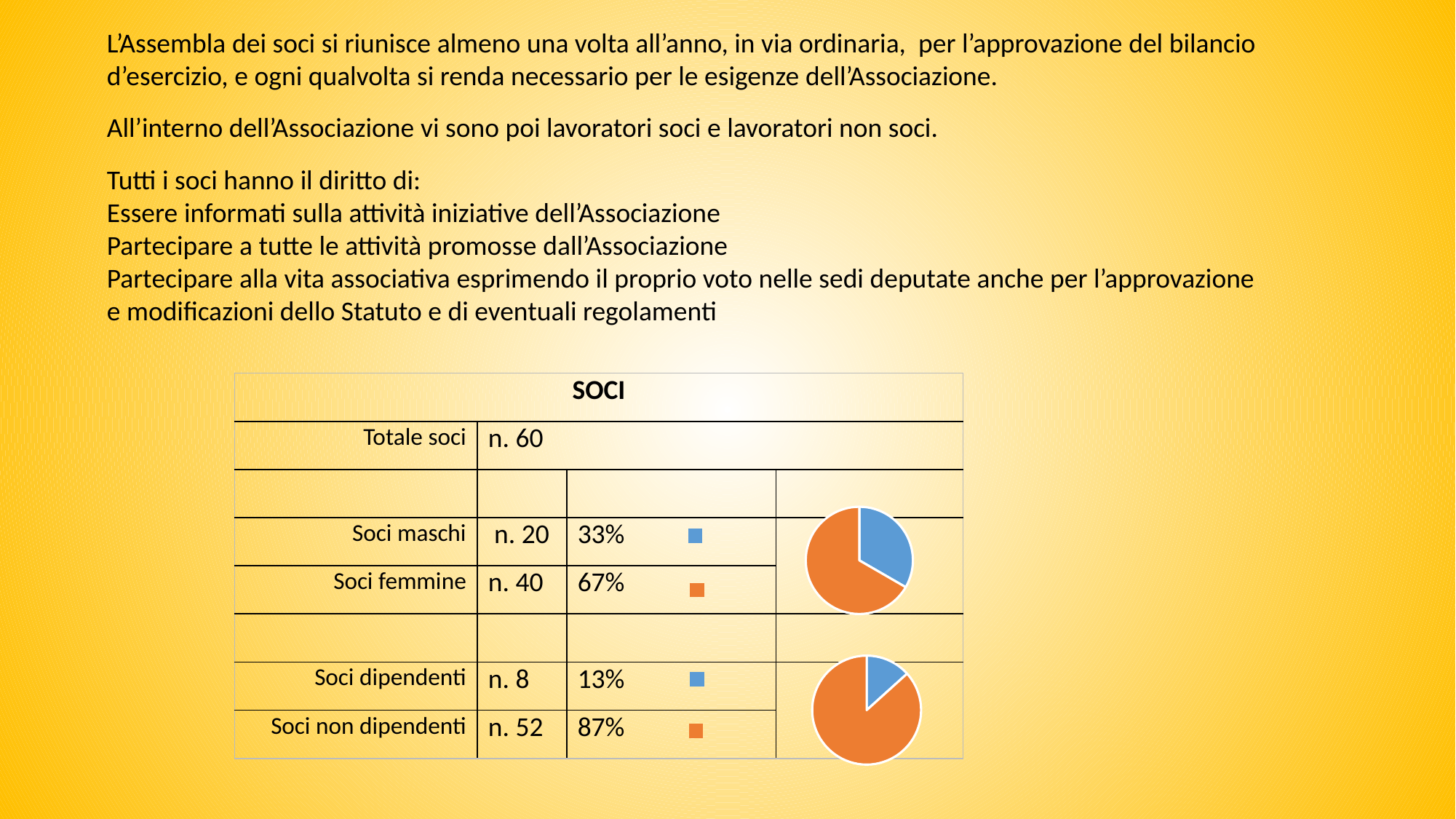

L’Assembla dei soci si riunisce almeno una volta all’anno, in via ordinaria,  per l’approvazione del bilancio d’esercizio, e ogni qualvolta si renda necessario per le esigenze dell’Associazione.

All’interno dell’Associazione vi sono poi lavoratori soci e lavoratori non soci.

Tutti i soci hanno il diritto di:
Essere informati sulla attività iniziative dell’Associazione
Partecipare a tutte le attività promosse dall’Associazione
Partecipare alla vita associativa esprimendo il proprio voto nelle sedi deputate anche per l’approvazione e modificazioni dello Statuto e di eventuali regolamenti
| SOCI |  |  |  |
| --- | --- | --- | --- |
| Totale soci | n. 60 |  |  |
|  |  |  |  |
| Soci maschi | n. 20 | 33% |  |
| Soci femmine | n. 40 | 67% |  |
|  |  |  |  |
| Soci dipendenti | n. 8 | 13% |  |
| Soci non dipendenti | n. 52 | 87% |  |

### Chart

| Category |  |
|---|---|
| Maschi | 20.0 |
| Femmine | 40.0 |

### Chart

| Category | Colonna1 |
|---|---|
| 1° trim. | 8.0 |
| 2° trim. | 52.0 |